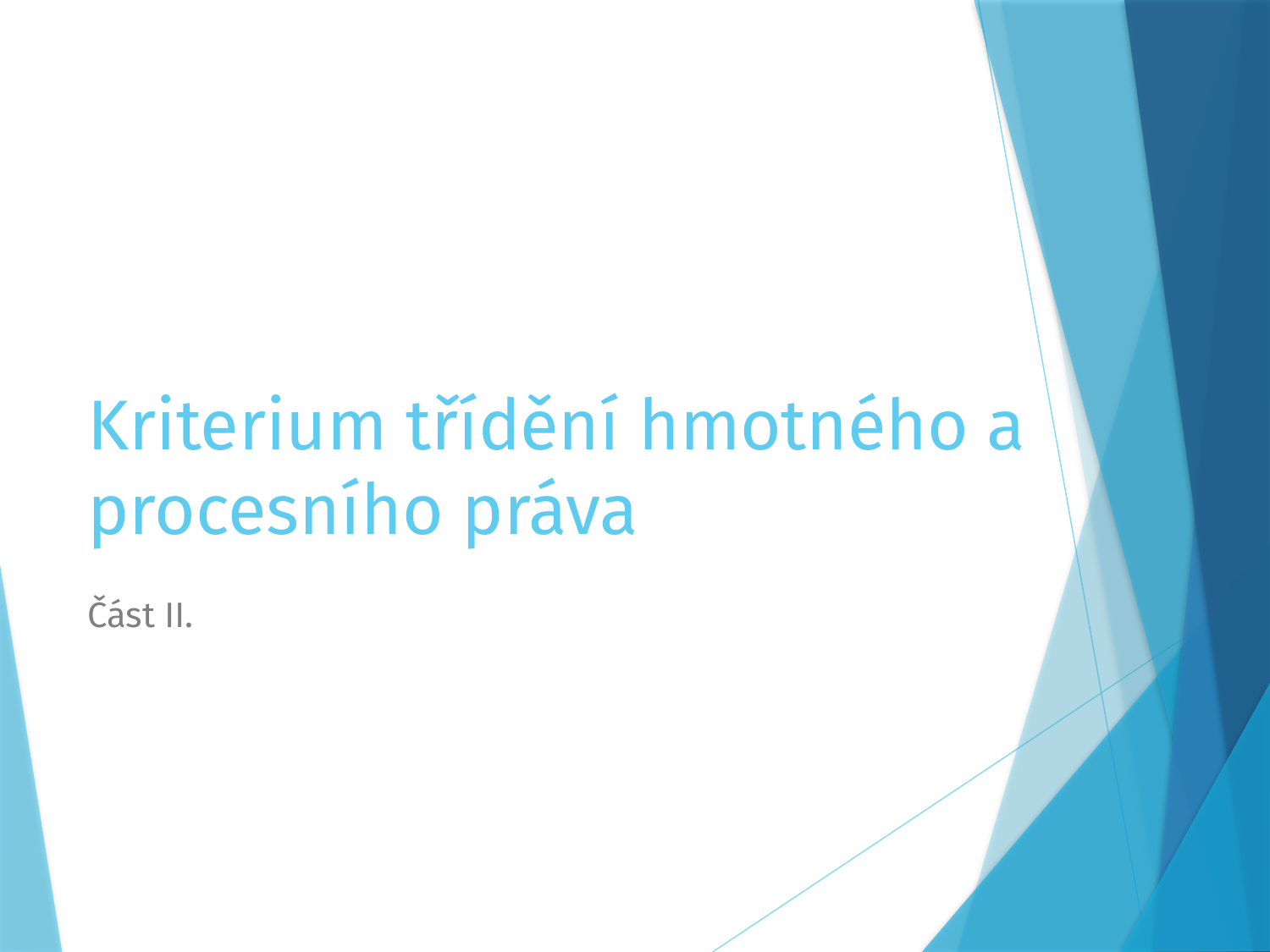

# Kriterium třídění hmotného a procesního práva
Část II.